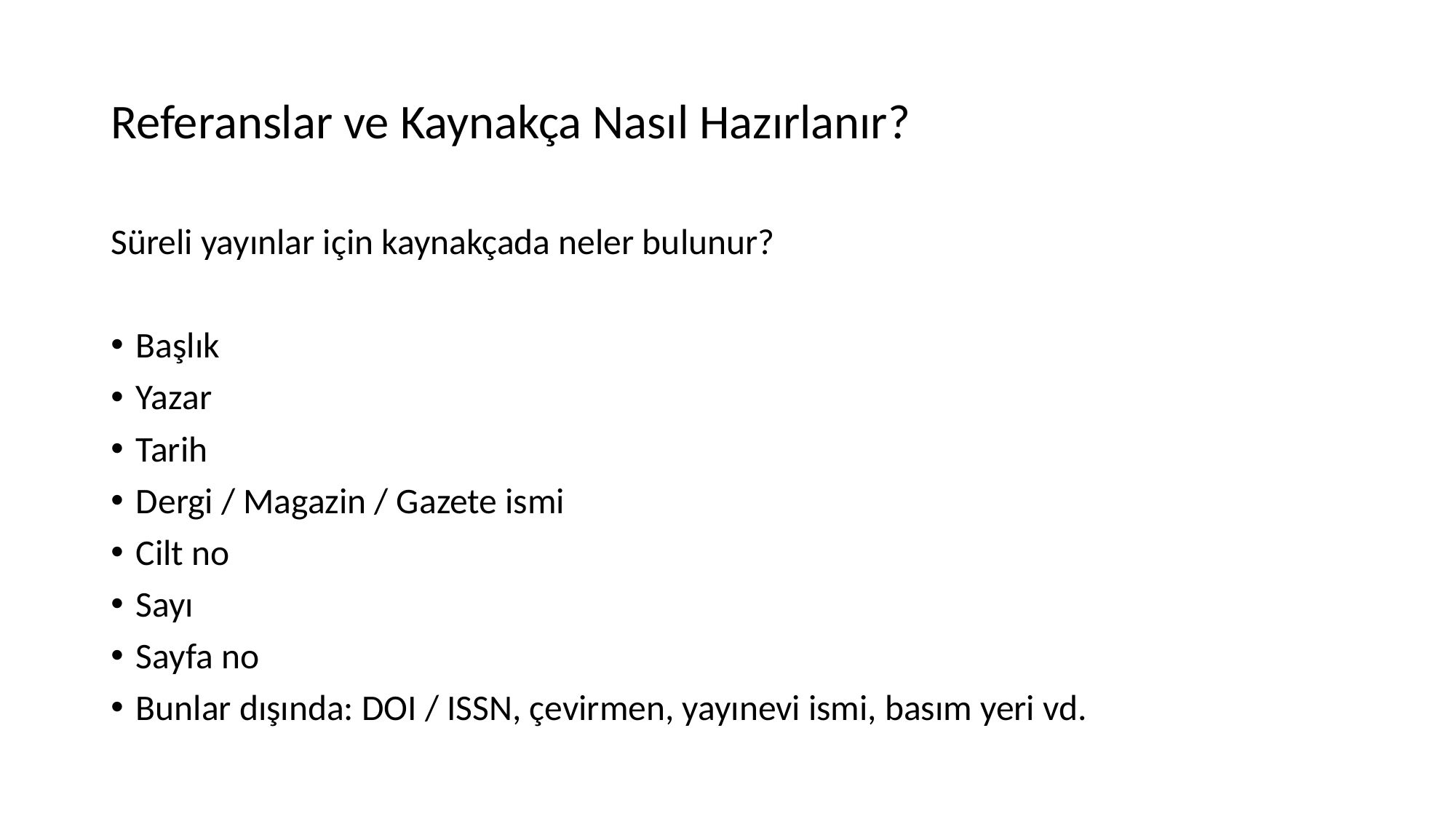

# Referanslar ve Kaynakça Nasıl Hazırlanır?
Süreli yayınlar için kaynakçada neler bulunur?

Başlık
Yazar
Tarih
Dergi / Magazin / Gazete ismi
Cilt no
Sayı
Sayfa no
Bunlar dışında: DOI / ISSN, çevirmen, yayınevi ismi, basım yeri vd.